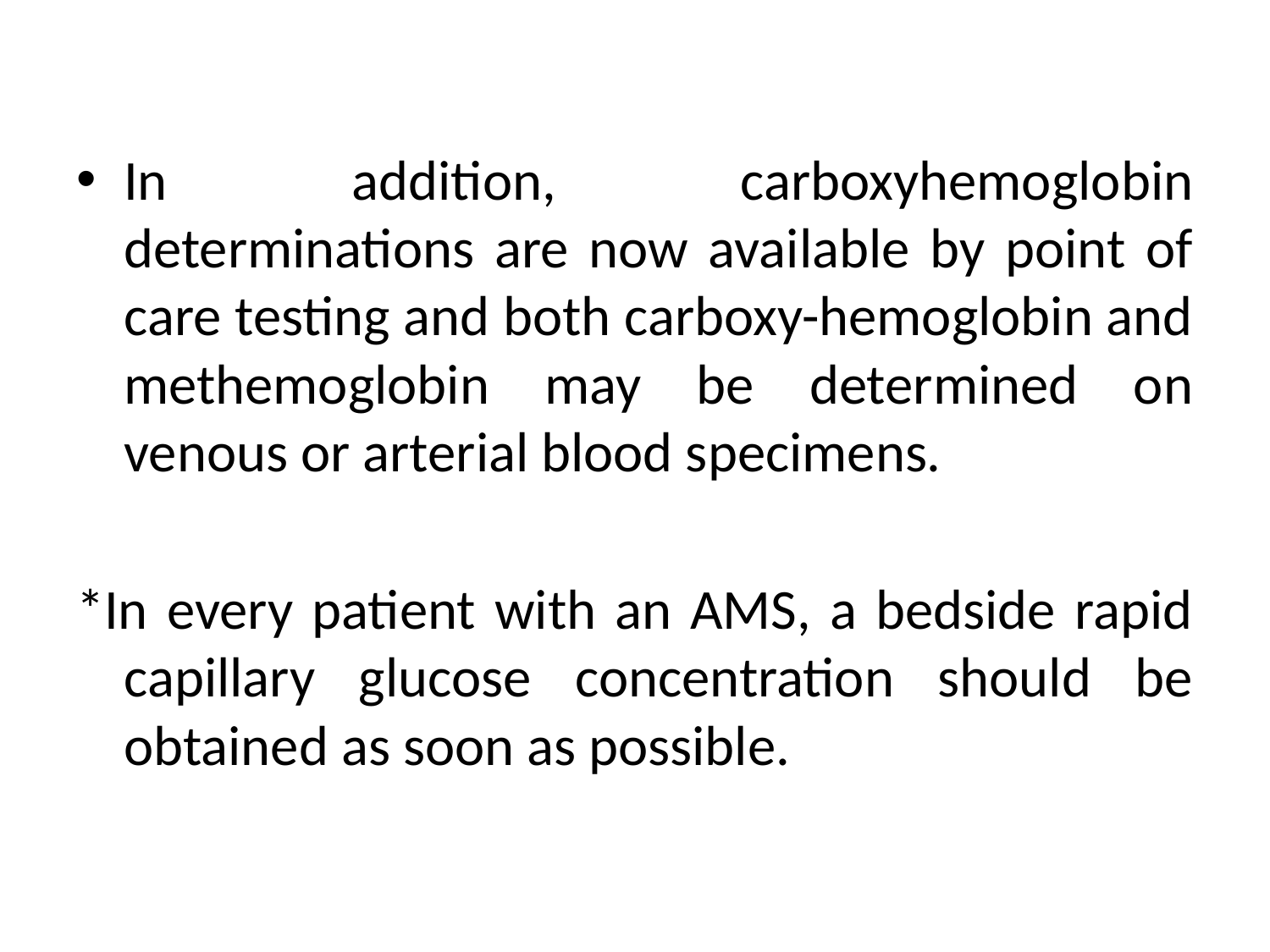

#
In addition, carboxyhemoglobin determinations are now available by point of care testing and both carboxy-hemoglobin and methemoglobin may be determined on venous or arterial blood specimens.

*In every patient with an AMS, a bedside rapid capillary glucose concentration should be obtained as soon as possible.